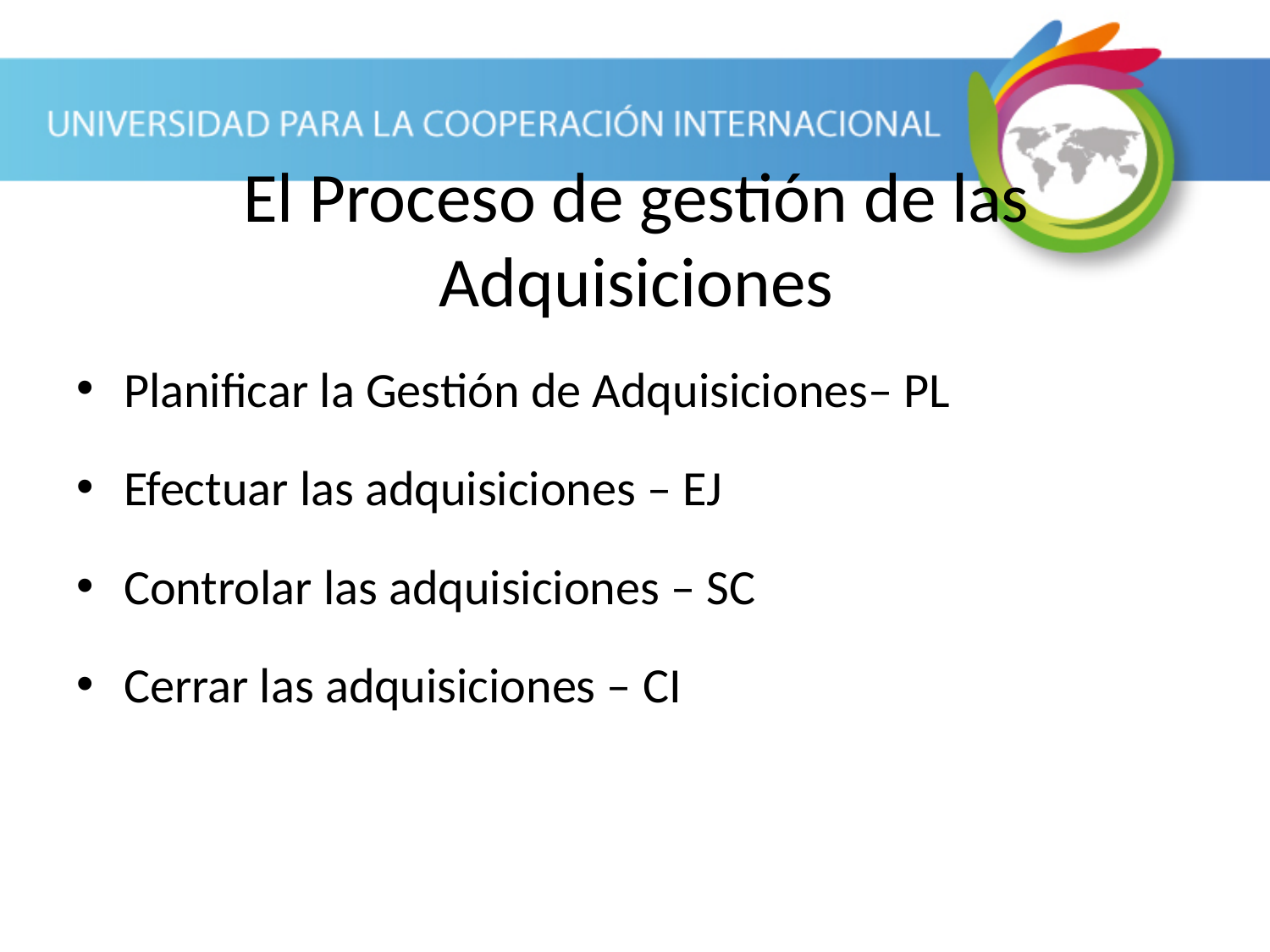

El Proceso de gestión de las Adquisiciones
Planificar la Gestión de Adquisiciones– PL
Efectuar las adquisiciones – EJ
Controlar las adquisiciones – SC
Cerrar las adquisiciones – CI